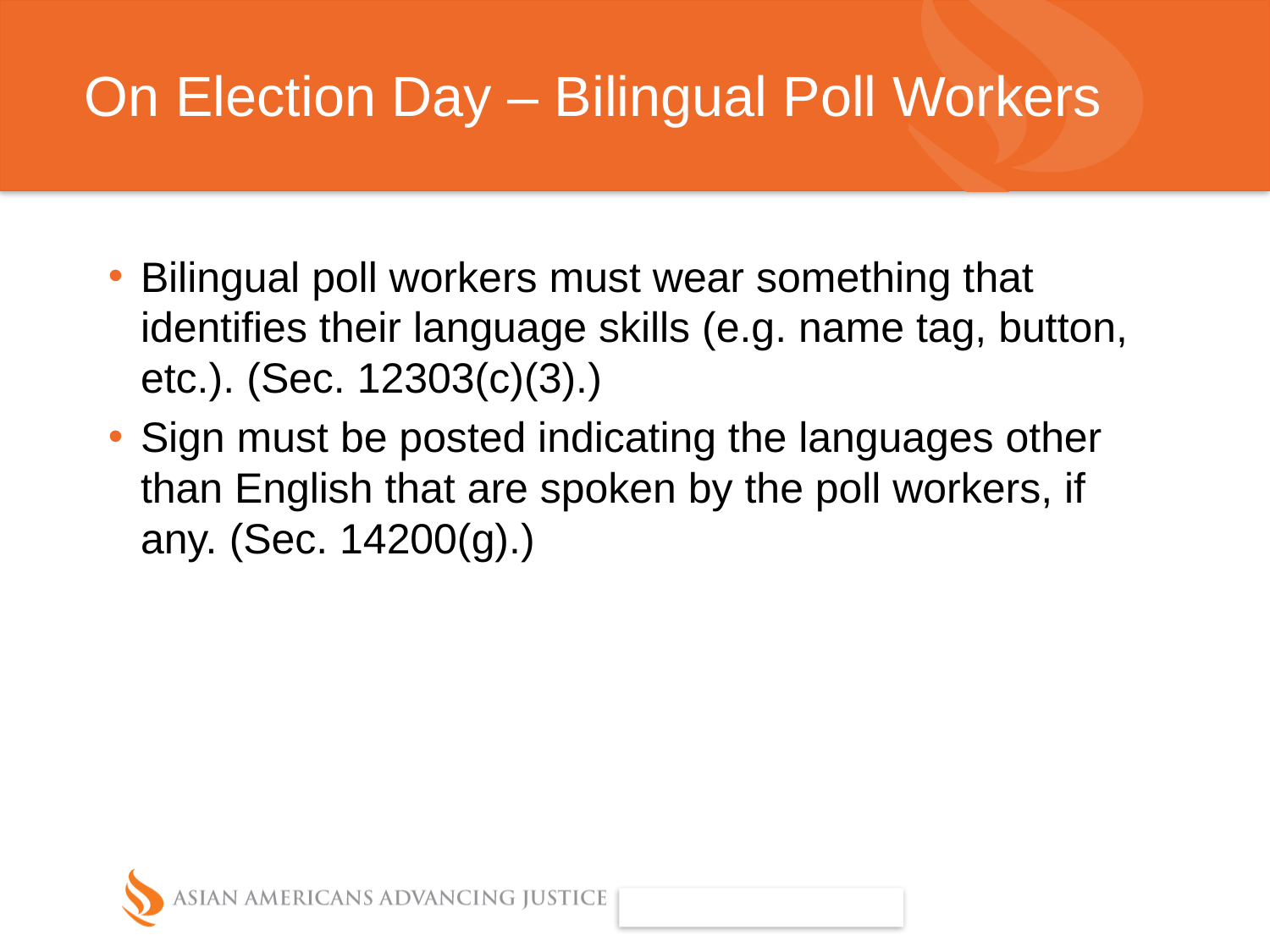

# On Election Day – Bilingual Poll Workers
Bilingual poll workers must wear something that identifies their language skills (e.g. name tag, button, etc.). (Sec. 12303(c)(3).)
Sign must be posted indicating the languages other than English that are spoken by the poll workers, if any. (Sec. 14200(g).)